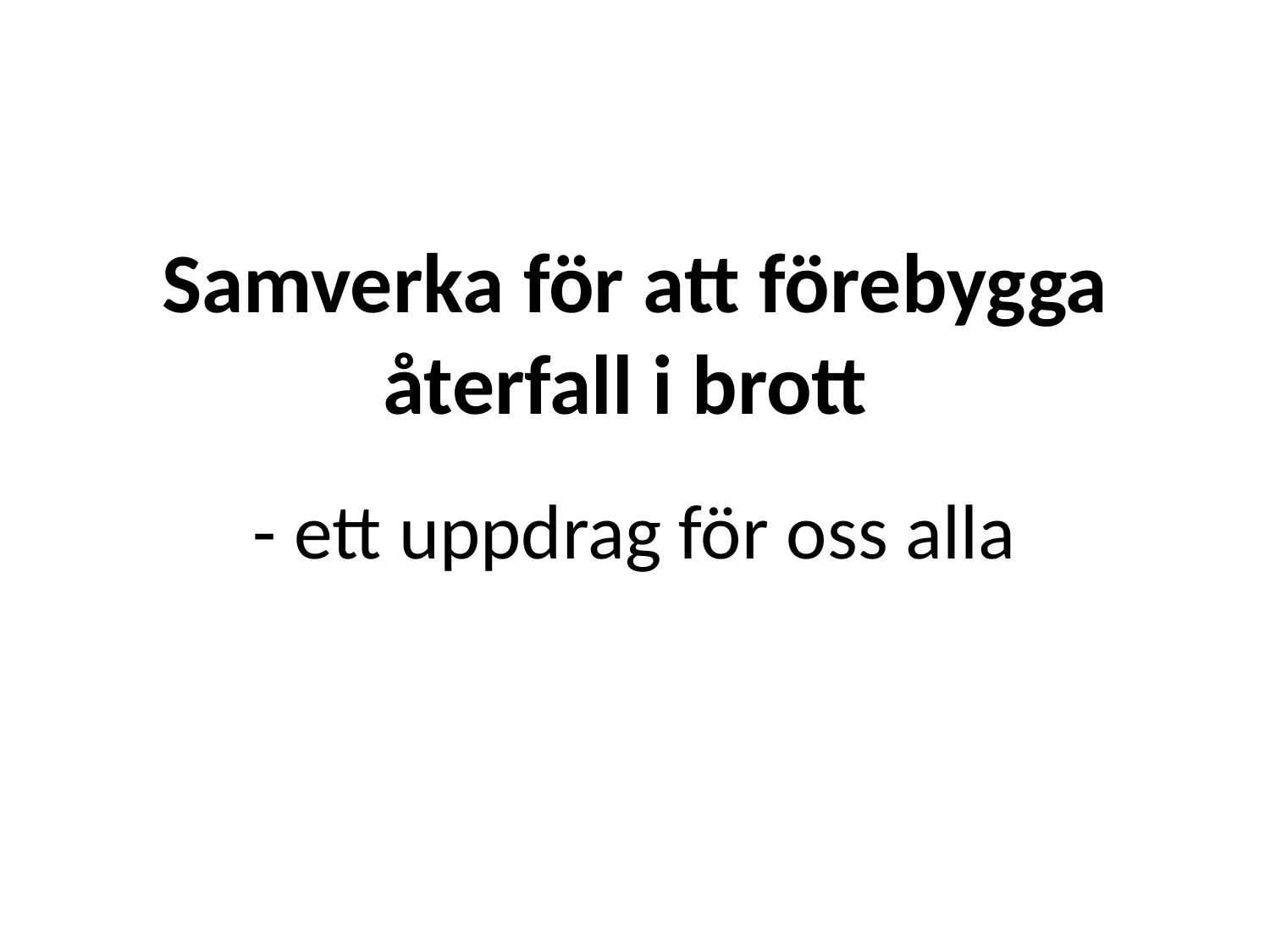

#
Samverka för att förebygga återfall i brott

- ett uppdrag för oss alla